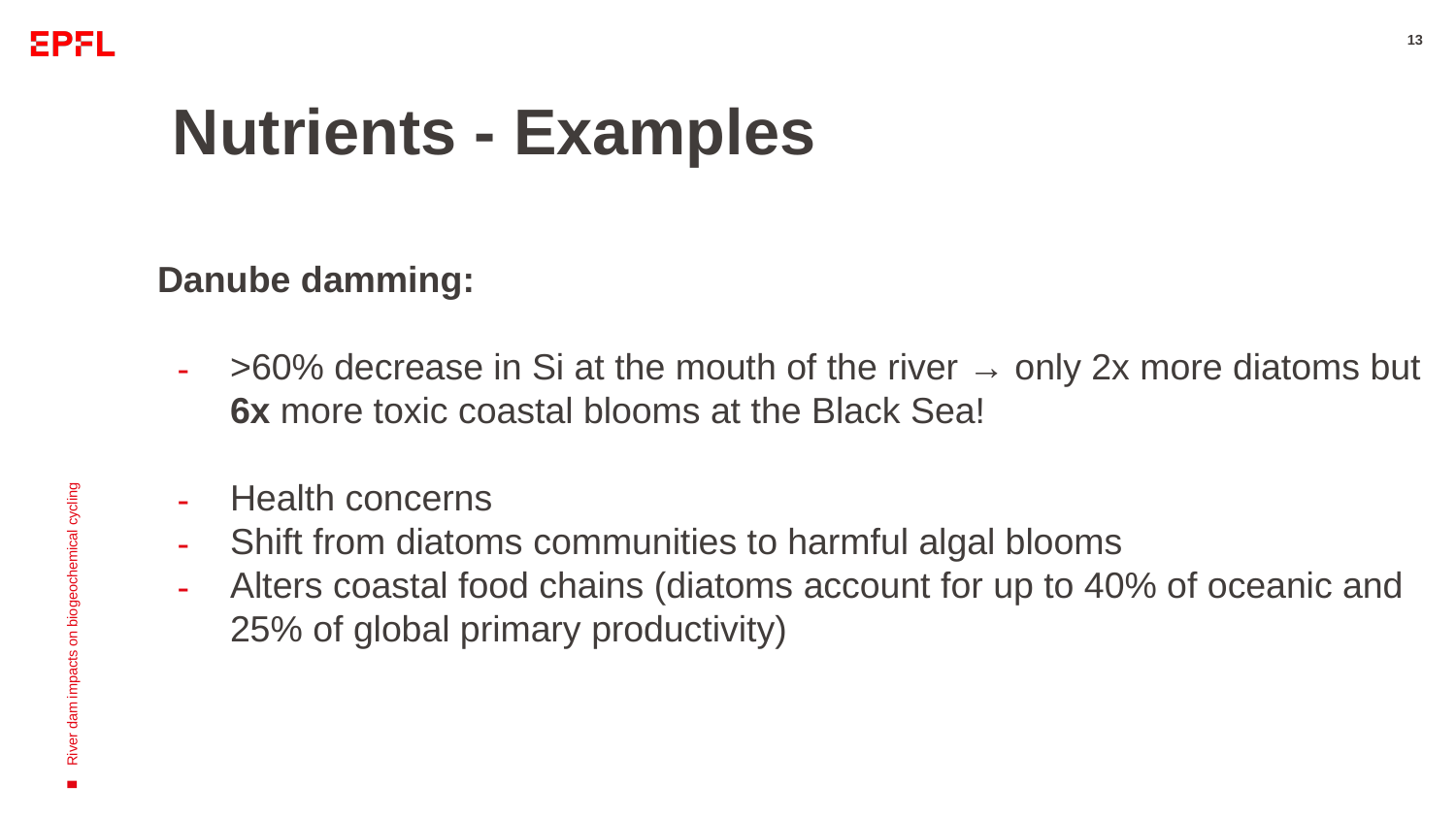

# Nutrients - Examples
13
Danube damming:

>60% decrease in Si at the mouth of the river → only 2x more diatoms but 6x more toxic coastal blooms at the Black Sea!

Health concerns
Shift from diatoms communities to harmful algal blooms
Alters coastal food chains (diatoms account for up to 40% of oceanic and 25% of global primary productivity)

River dam impacts on biogeochemical cycling